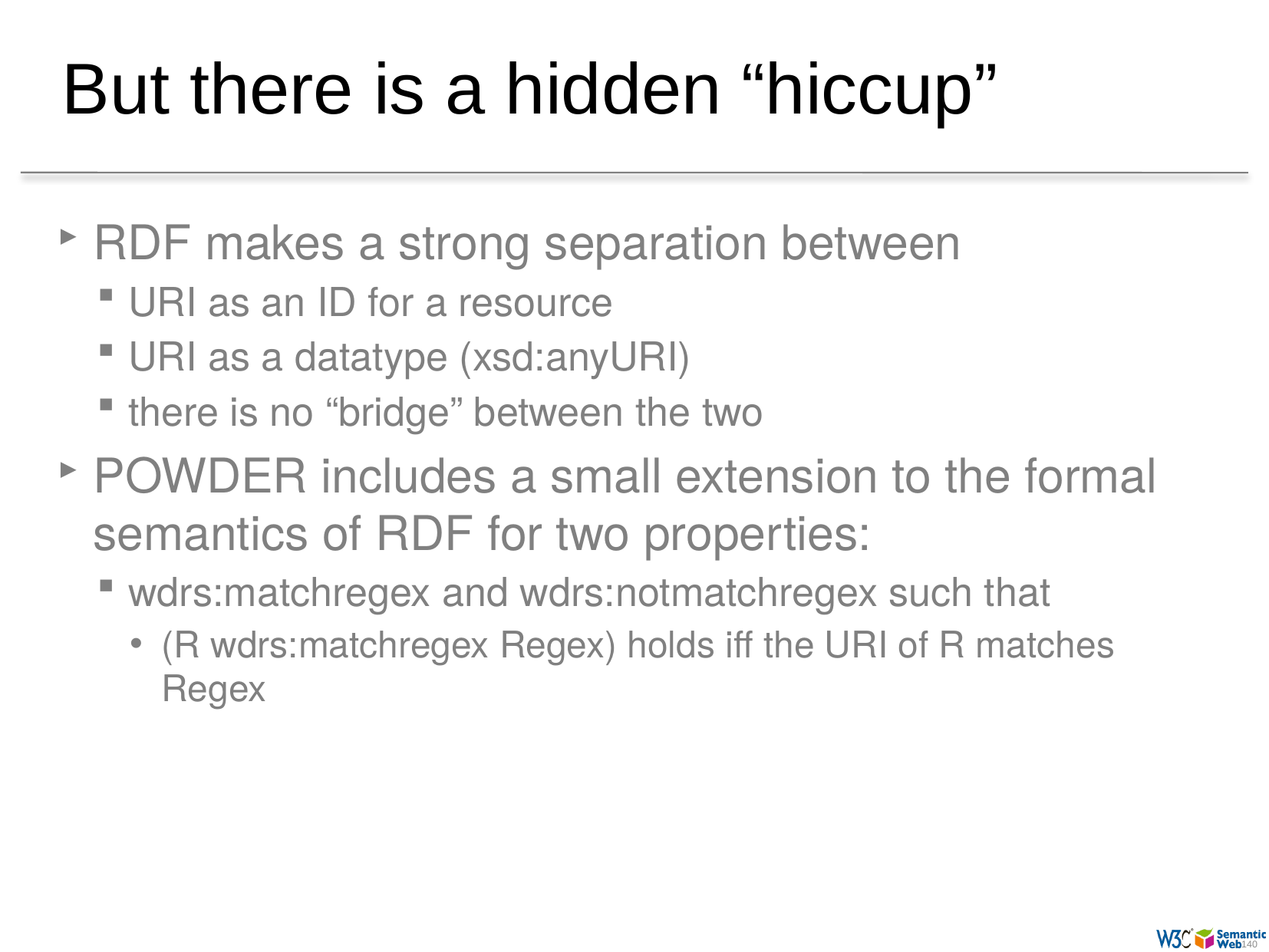

# But there is a hidden “hiccup”
RDF makes a strong separation between
URI as an ID for a resource
URI as a datatype (xsd:anyURI)
there is no “bridge” between the two
POWDER includes a small extension to the formal semantics of RDF for two properties:
wdrs:matchregex and wdrs:notmatchregex such that
(R wdrs:matchregex Regex) holds iff the URI of R matches Regex